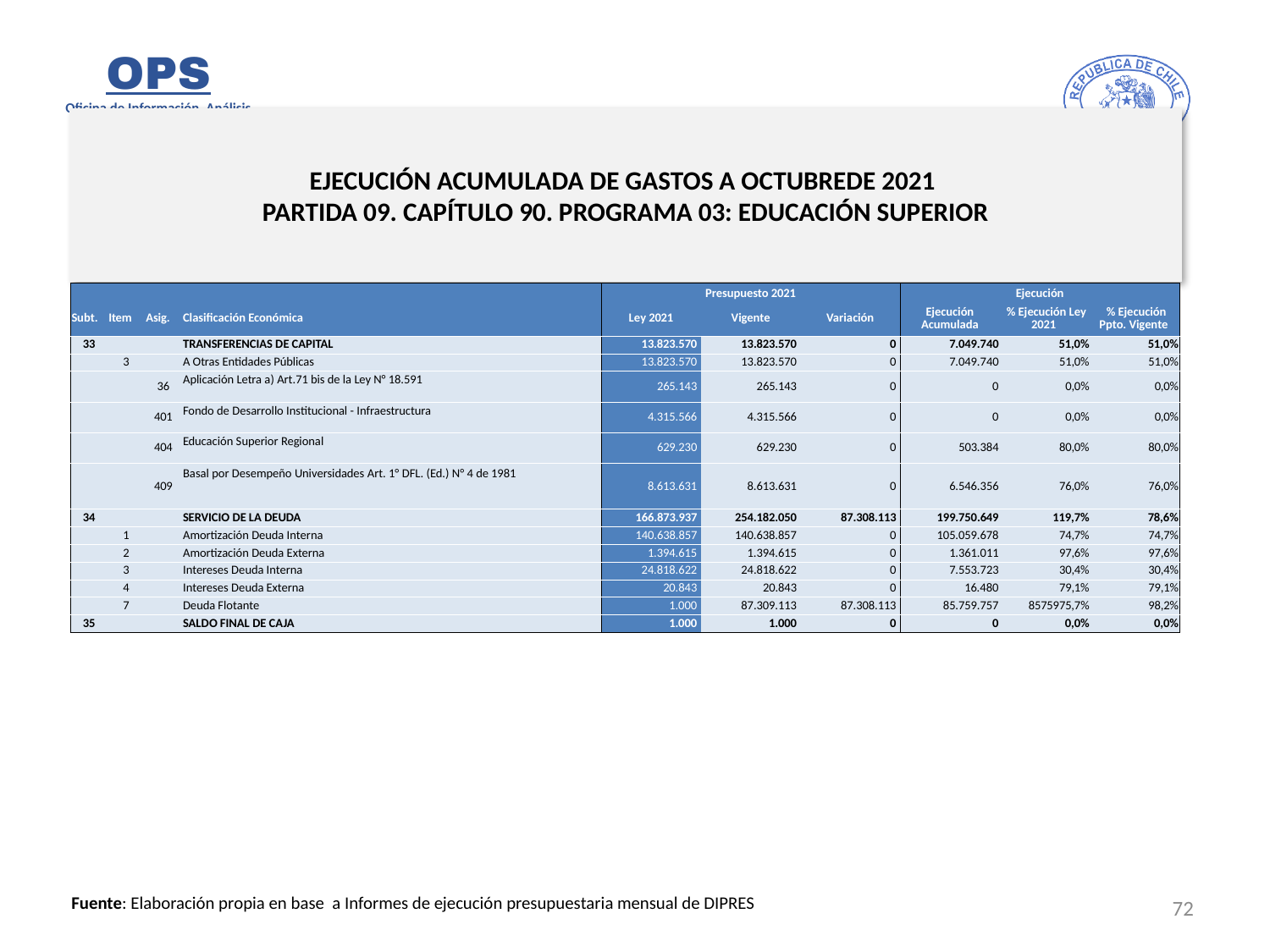

# EJECUCIÓN ACUMULADA DE GASTOS A OCTUBREDE 2021 PARTIDA 09. CAPÍTULO 90. PROGRAMA 03: EDUCACIÓN SUPERIOR
en miles de pesos 2021                                                                                                                                                             … 2 de 2
|  |  |  |  | Presupuesto 2021 |  |  | Ejecución |  |  |
| --- | --- | --- | --- | --- | --- | --- | --- | --- | --- |
| Subt. | Item | Asig. | Clasificación Económica | Ley 2021 | Vigente | Variación | Ejecución Acumulada | % Ejecución Ley 2021 | % Ejecución Ppto. Vigente |
| 33 |  |  | TRANSFERENCIAS DE CAPITAL | 13.823.570 | 13.823.570 | 0 | 7.049.740 | 51,0% | 51,0% |
|  | 3 |  | A Otras Entidades Públicas | 13.823.570 | 13.823.570 | 0 | 7.049.740 | 51,0% | 51,0% |
|  |  | 36 | Aplicación Letra a) Art.71 bis de la Ley N° 18.591 | 265.143 | 265.143 | 0 | 0 | 0,0% | 0,0% |
|  |  | 401 | Fondo de Desarrollo Institucional - Infraestructura | 4.315.566 | 4.315.566 | 0 | 0 | 0,0% | 0,0% |
|  |  | 404 | Educación Superior Regional | 629.230 | 629.230 | 0 | 503.384 | 80,0% | 80,0% |
|  |  | 409 | Basal por Desempeño Universidades Art. 1° DFL. (Ed.) N° 4 de 1981 | 8.613.631 | 8.613.631 | 0 | 6.546.356 | 76,0% | 76,0% |
| 34 |  |  | SERVICIO DE LA DEUDA | 166.873.937 | 254.182.050 | 87.308.113 | 199.750.649 | 119,7% | 78,6% |
|  | 1 |  | Amortización Deuda Interna | 140.638.857 | 140.638.857 | 0 | 105.059.678 | 74,7% | 74,7% |
|  | 2 |  | Amortización Deuda Externa | 1.394.615 | 1.394.615 | 0 | 1.361.011 | 97,6% | 97,6% |
|  | 3 |  | Intereses Deuda Interna | 24.818.622 | 24.818.622 | 0 | 7.553.723 | 30,4% | 30,4% |
|  | 4 |  | Intereses Deuda Externa | 20.843 | 20.843 | 0 | 16.480 | 79,1% | 79,1% |
|  | 7 |  | Deuda Flotante | 1.000 | 87.309.113 | 87.308.113 | 85.759.757 | 8575975,7% | 98,2% |
| 35 |  |  | SALDO FINAL DE CAJA | 1.000 | 1.000 | 0 | 0 | 0,0% | 0,0% |
72